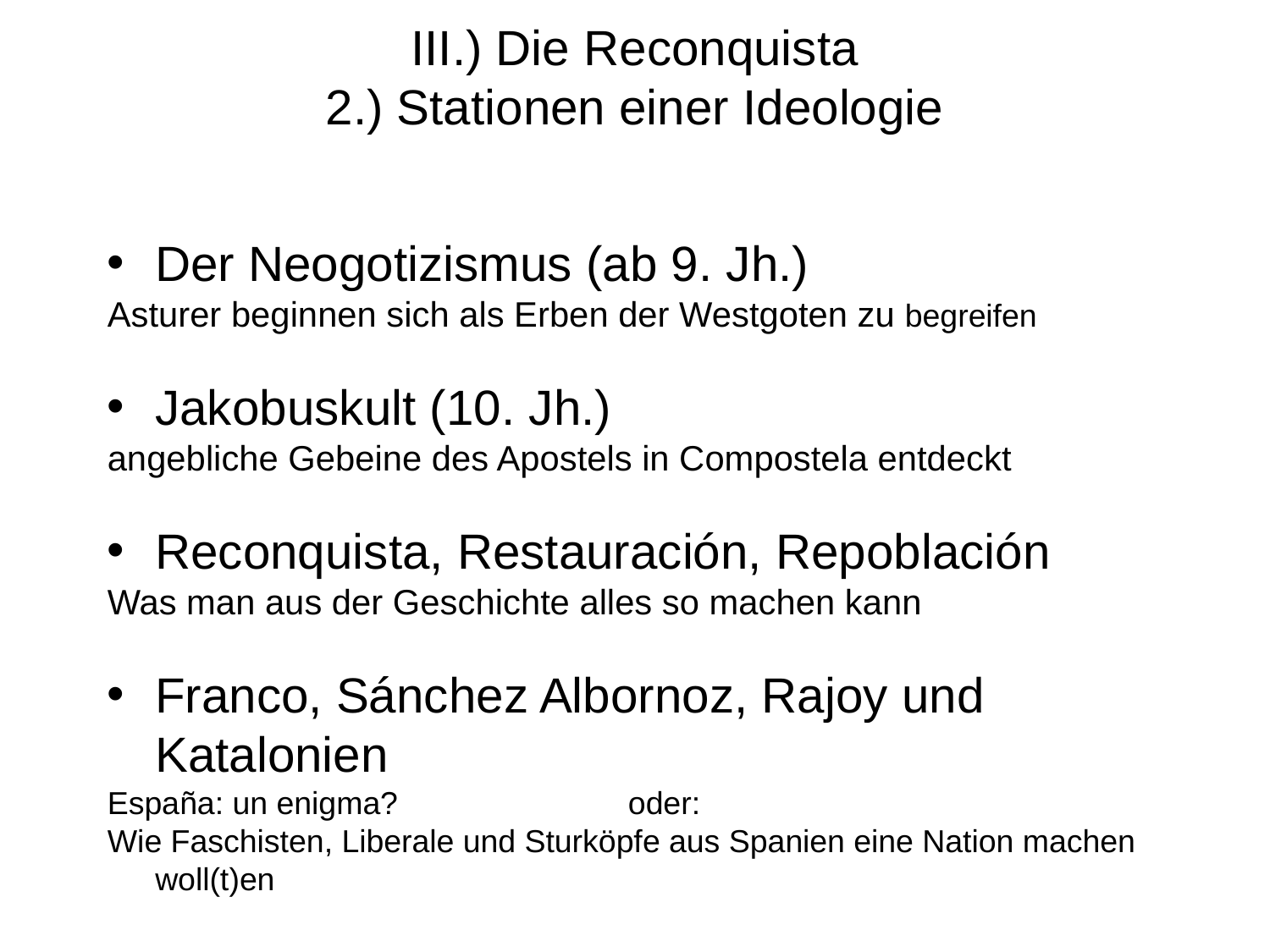

# III.) Die Reconquista 2.) Stationen einer Ideologie
Der Neogotizismus (ab 9. Jh.)
Asturer beginnen sich als Erben der Westgoten zu begreifen

Jakobuskult (10. Jh.)
angebliche Gebeine des Apostels in Compostela entdeckt

Reconquista, Restauración, Repoblación
Was man aus der Geschichte alles so machen kann

Franco, Sánchez Albornoz, Rajoy und Katalonien
España: un enigma?                          oder:
Wie Faschisten, Liberale und Sturköpfe aus Spanien eine Nation machen woll(t)en